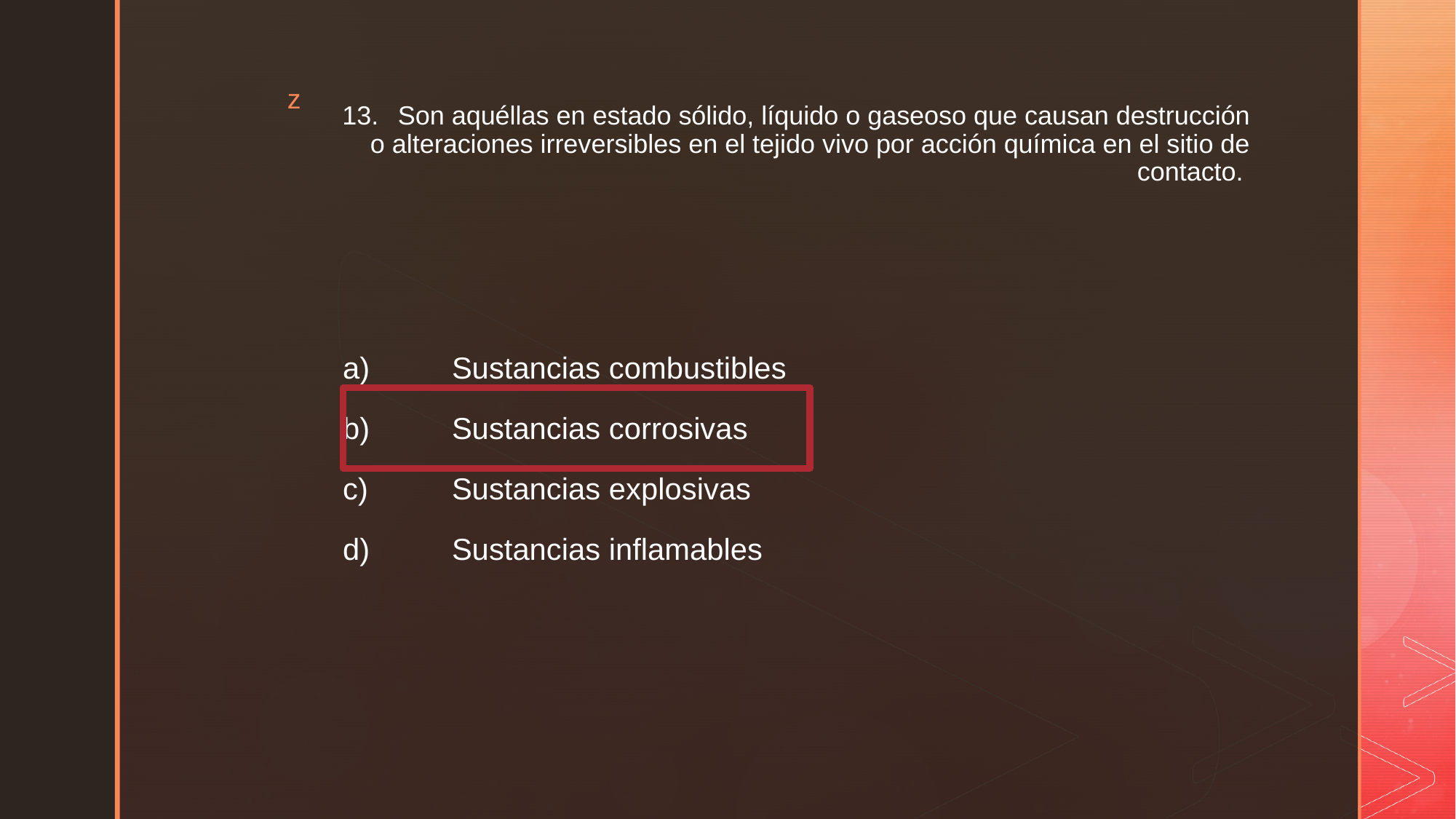

# 13.	Son aquéllas en estado sólido, líquido o gaseoso que causan destrucción o alteraciones irreversibles en el tejido vivo por acción química en el sitio de contacto.
a)	Sustancias combustibles
b)	Sustancias corrosivas
c)	Sustancias explosivas
d)	Sustancias inflamables